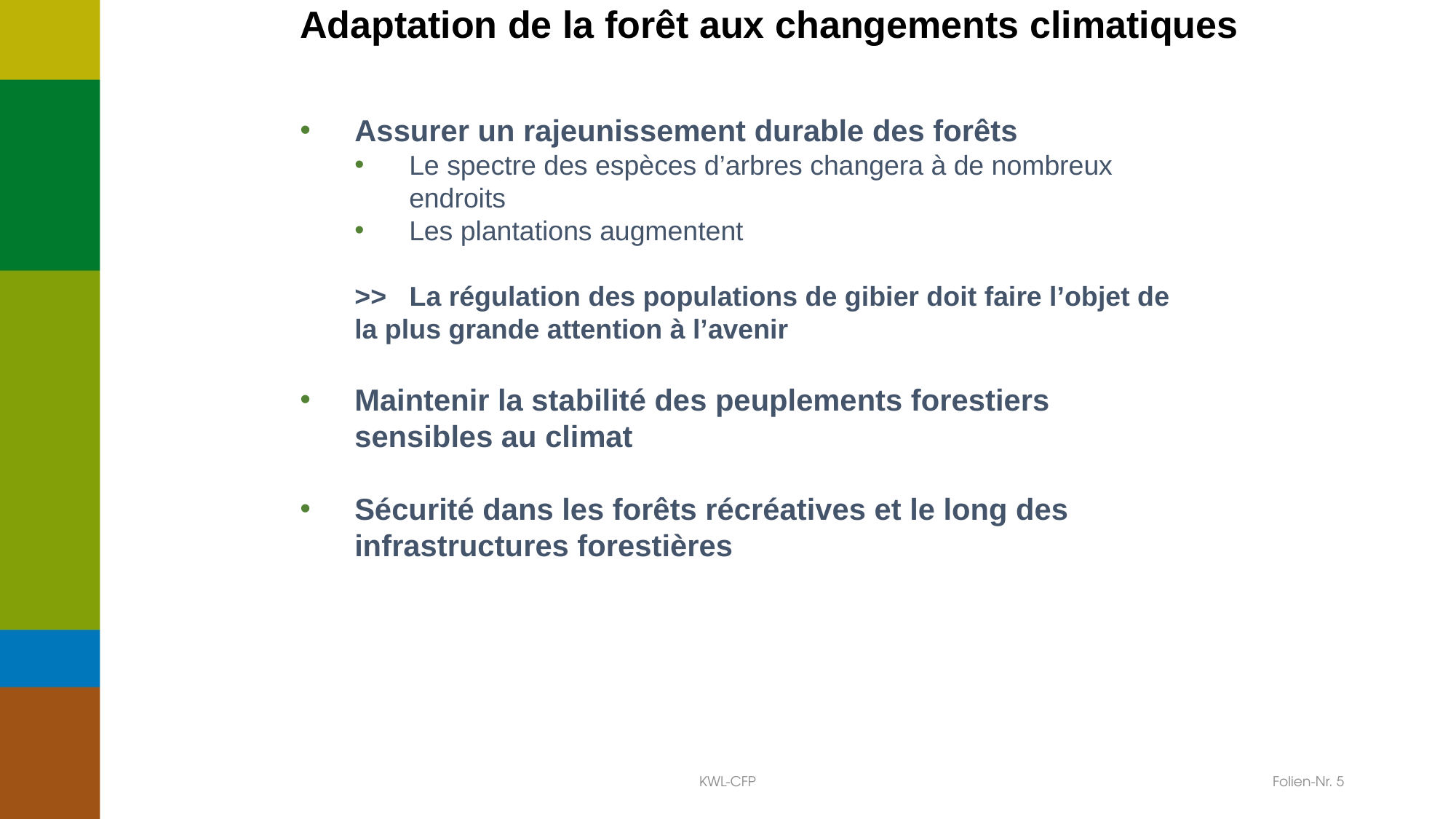

# Adaptation de la forêt aux changements climatiques
Assurer un rajeunissement durable des forêts
Le spectre des espèces d’arbres changera à de nombreux endroits
Les plantations augmentent

>>   La régulation des populations de gibier doit faire l’objet de la plus grande attention à l’avenir

Maintenir la stabilité des peuplements forestiers sensibles au climat

Sécurité dans les forêts récréatives et le long des infrastructures forestières
KWL-CFP
 Folien-Nr. 5